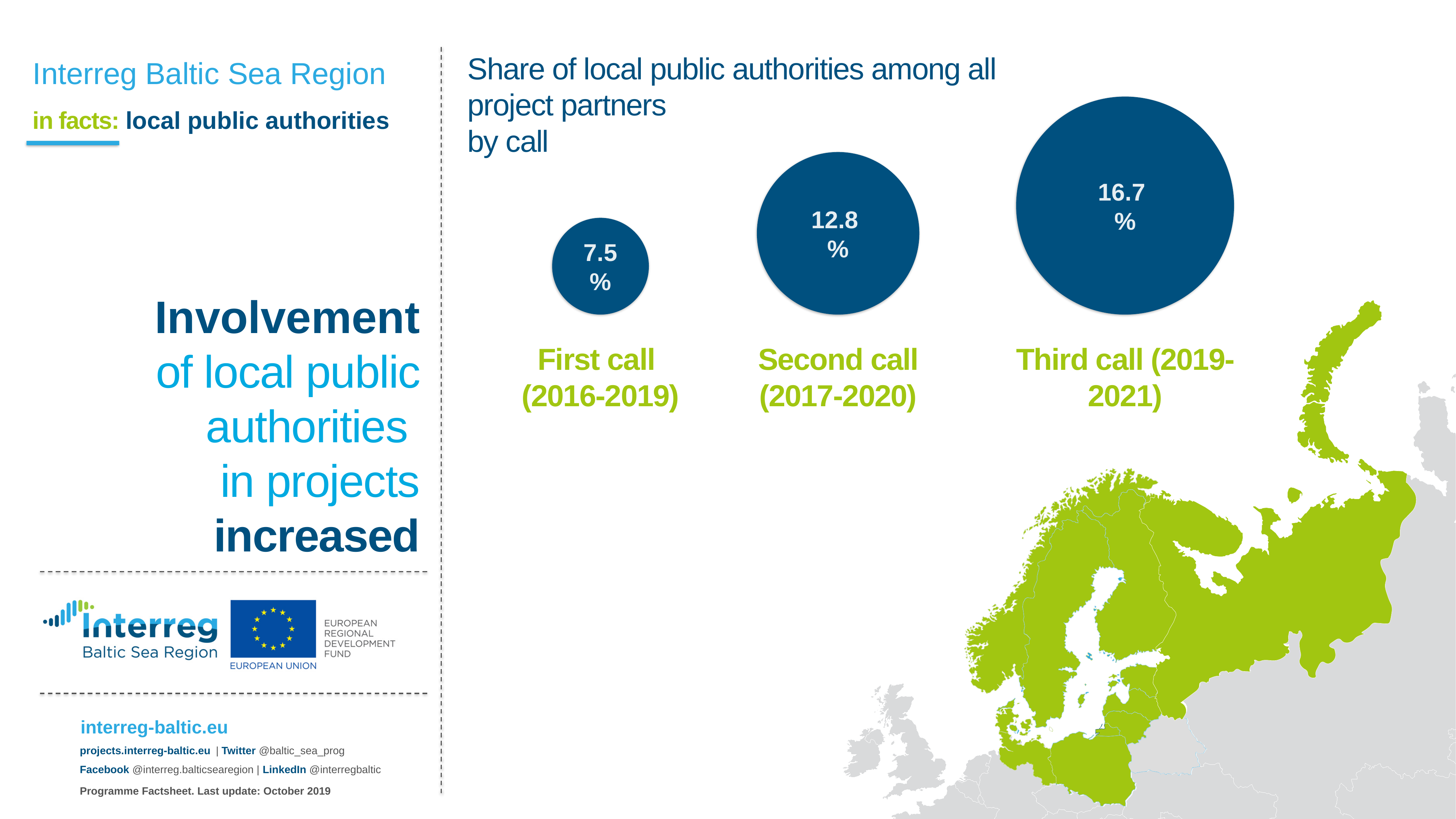

Interreg Baltic Sea Region
in facts: local public authorities
Share of local public authorities among all project partners
by call
16.7
%

12.8
%
7.5 %
Involvement
 of local public authorities
in projects
increased

First call
(2016-2019)
Second call (2017-2020)
Third call (2019-2021)